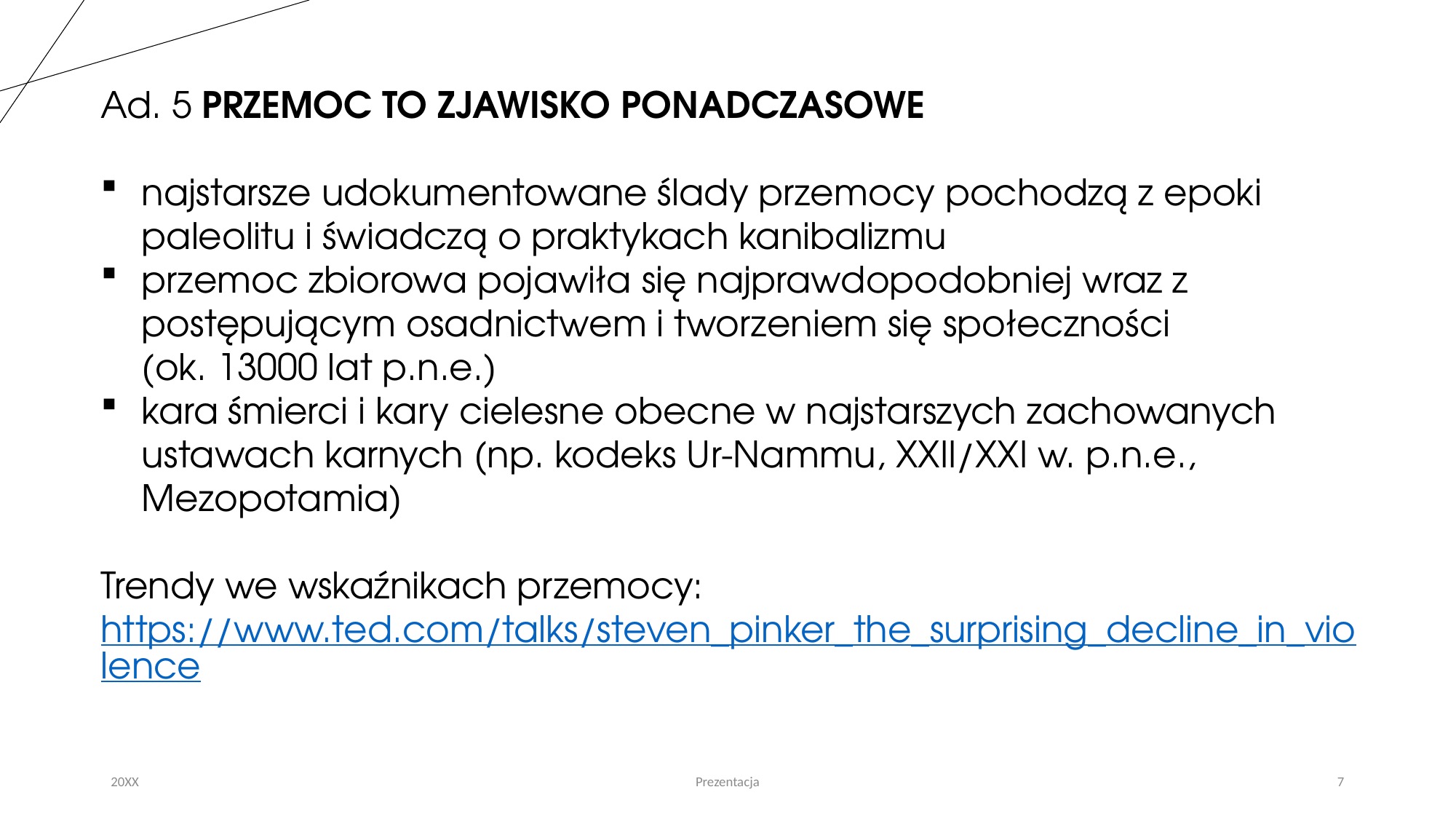

Ad. 5 PRZEMOC TO ZJAWISKO PONADCZASOWE

najstarsze udokumentowane ślady przemocy pochodzą z epoki paleolitu i świadczą o praktykach kanibalizmu
przemoc zbiorowa pojawiła się najprawdopodobniej wraz z postępującym osadnictwem i tworzeniem się społeczności
(ok. 13000 lat p.n.e.)
kara śmierci i kary cielesne obecne w najstarszych zachowanych ustawach karnych (np. kodeks Ur-Nammu, XXII/XXI w. p.n.e., Mezopotamia)

Trendy we wskaźnikach przemocy:
https://www.ted.com/talks/steven_pinker_the_surprising_decline_in_violence

20XX
Prezentacja
7